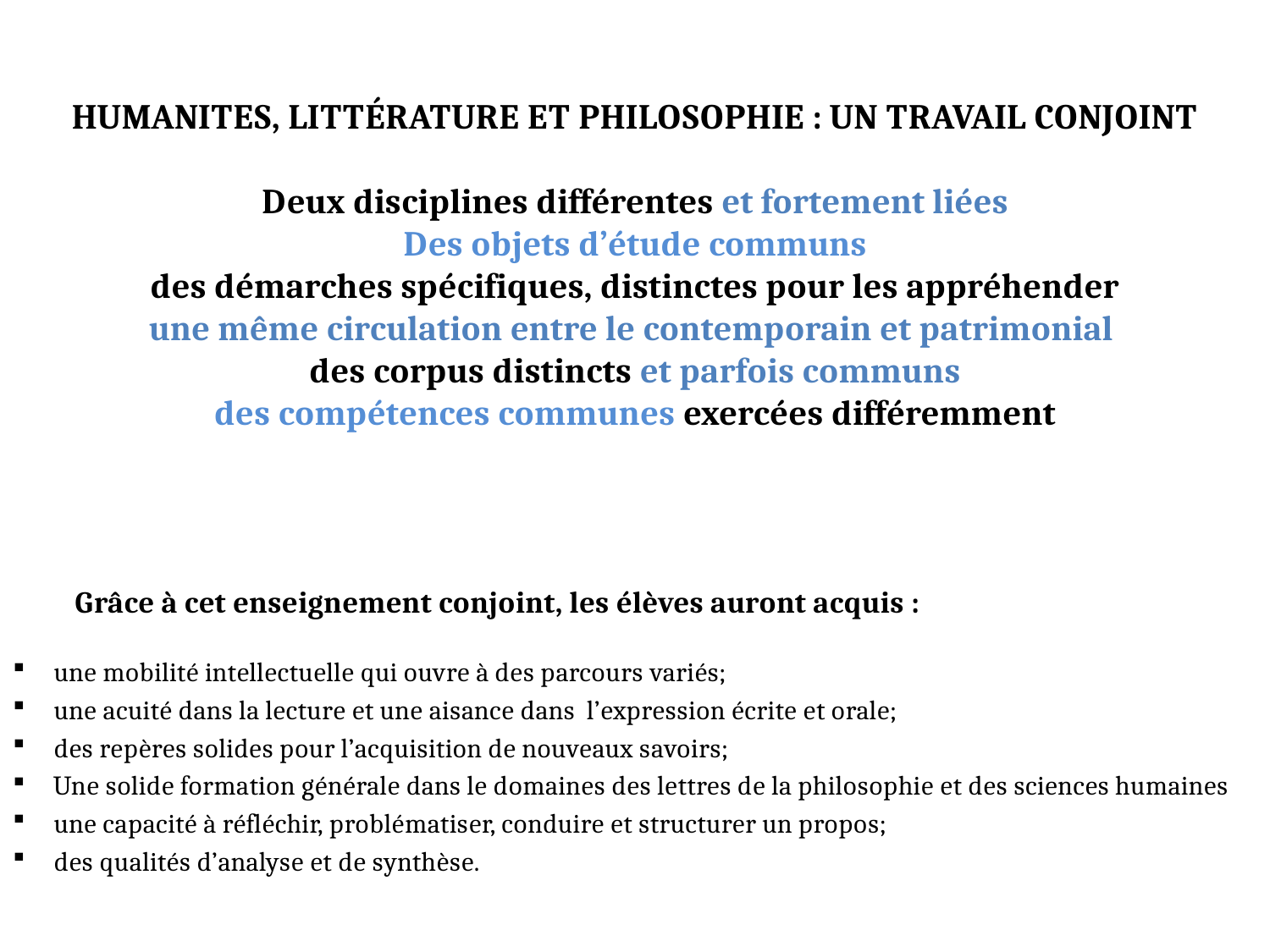

# HUMANITES, LITTÉRATURE ET PHILOSOPHIE : UN TRAVAIL CONJOINT Deux disciplines différentes et fortement liées Des objets d’étude communs des démarches spécifiques, distinctes pour les appréhender une même circulation entre le contemporain et patrimonial des corpus distincts et parfois communs des compétences communes exercées différemment
 Grâce à cet enseignement conjoint, les élèves auront acquis :

une mobilité intellectuelle qui ouvre à des parcours variés;
une acuité dans la lecture et une aisance dans  l’expression écrite et orale;
des repères solides pour l’acquisition de nouveaux savoirs;
Une solide formation générale dans le domaines des lettres de la philosophie et des sciences humaines
une capacité à réfléchir, problématiser, conduire et structurer un propos;
des qualités d’analyse et de synthèse.